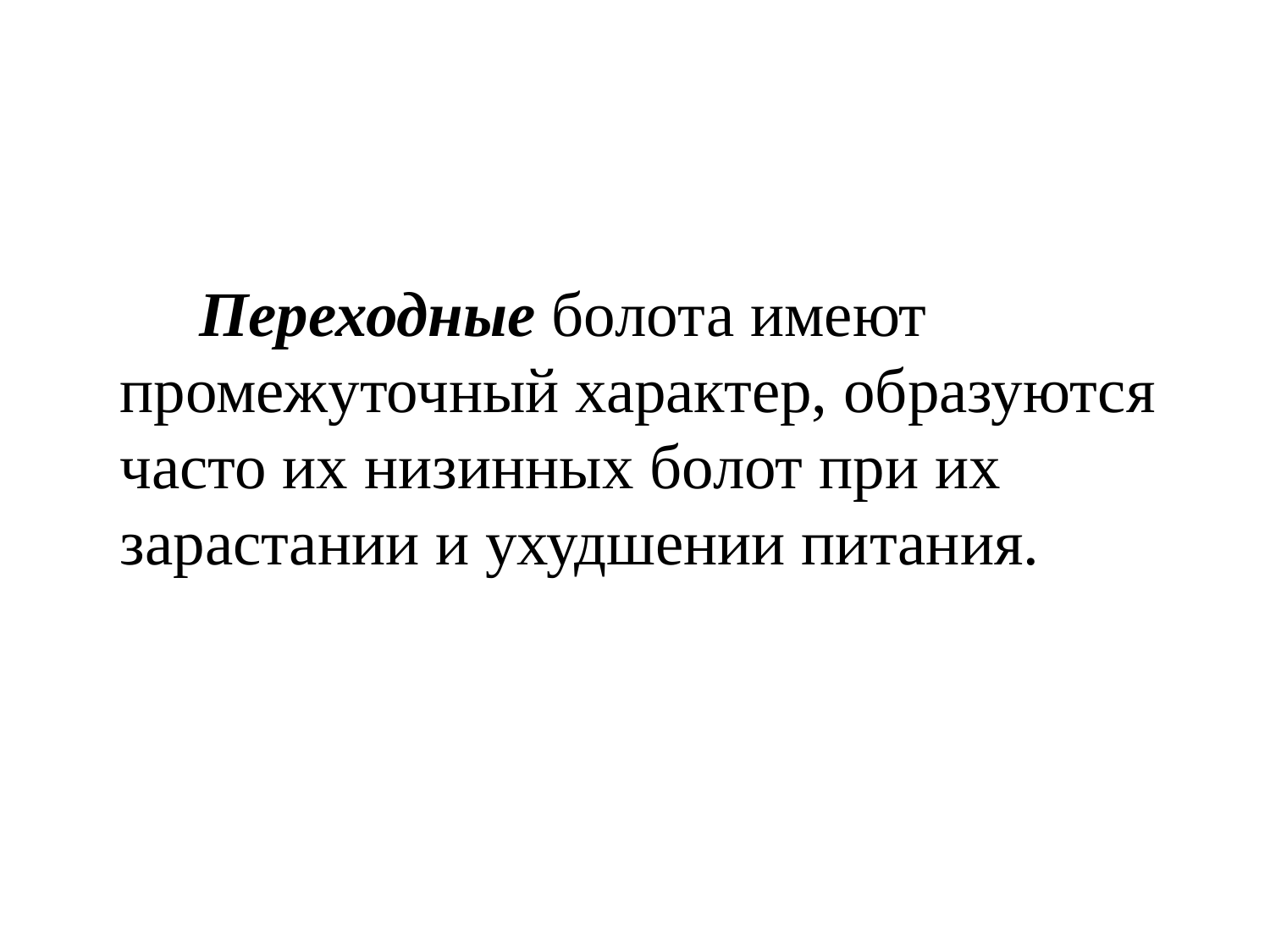

Переходные болота имеют промежуточный характер, образуются часто их низинных болот при их зарастании и ухудшении питания.